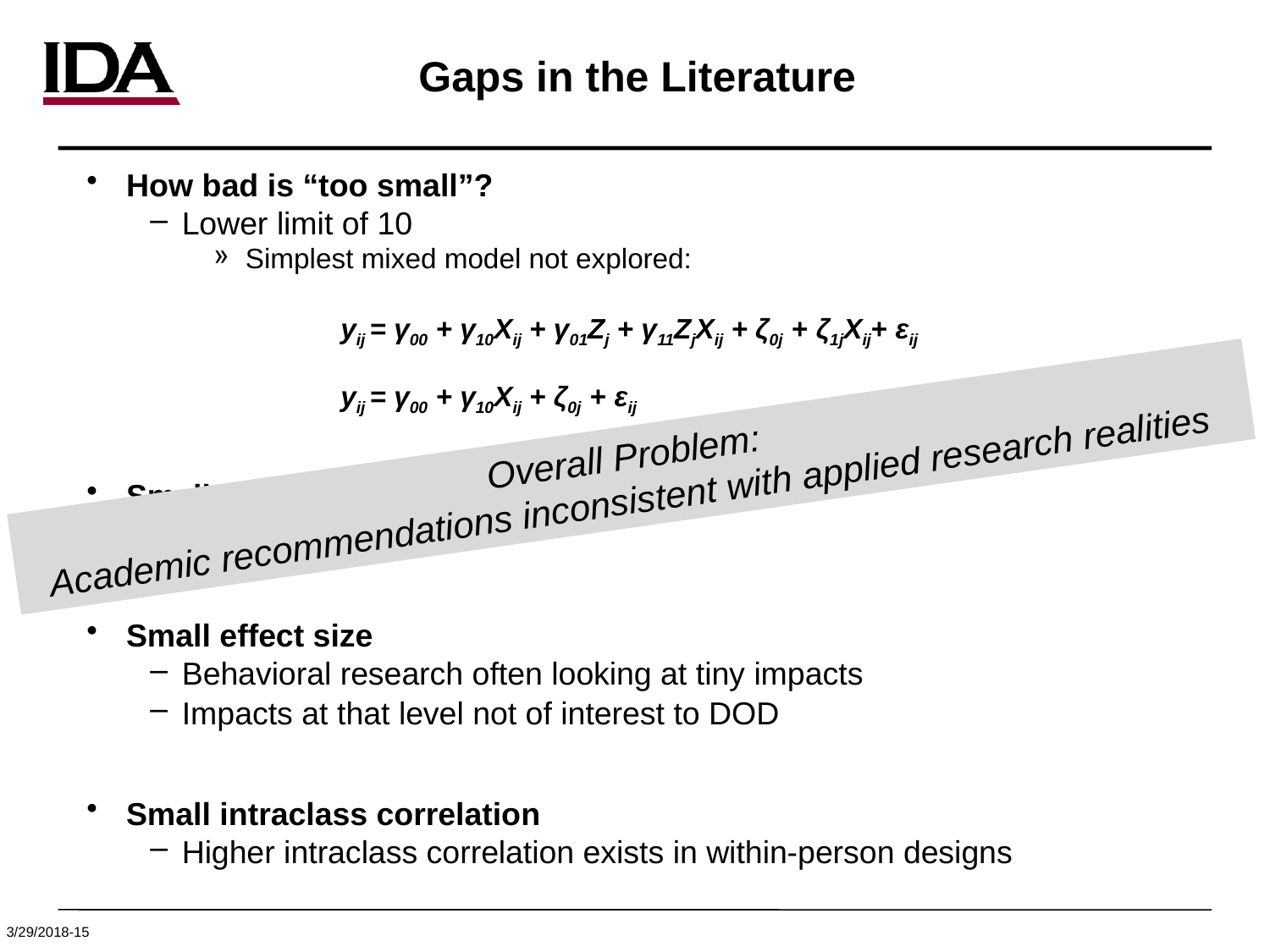

# Gaps in the Literature
How bad is “too small”?
Lower limit of 10
Simplest mixed model not explored:

	yij = γ00 + γ10Xij + γ01Zj + γ11ZjXij + ζ0j  + ζ1jXij+ εij
	yij = γ00 + γ10Xij + ζ0j  + εij
Small acceptable risk (α  ≤  .05)
DOD uses α ≤ .2
Small effect size
Behavioral research often looking at tiny impacts
Impacts at that level not of interest to DOD
Small intraclass correlation
Higher intraclass correlation exists in within-person designs
Overall Problem:
Academic recommendations inconsistent with applied research realities